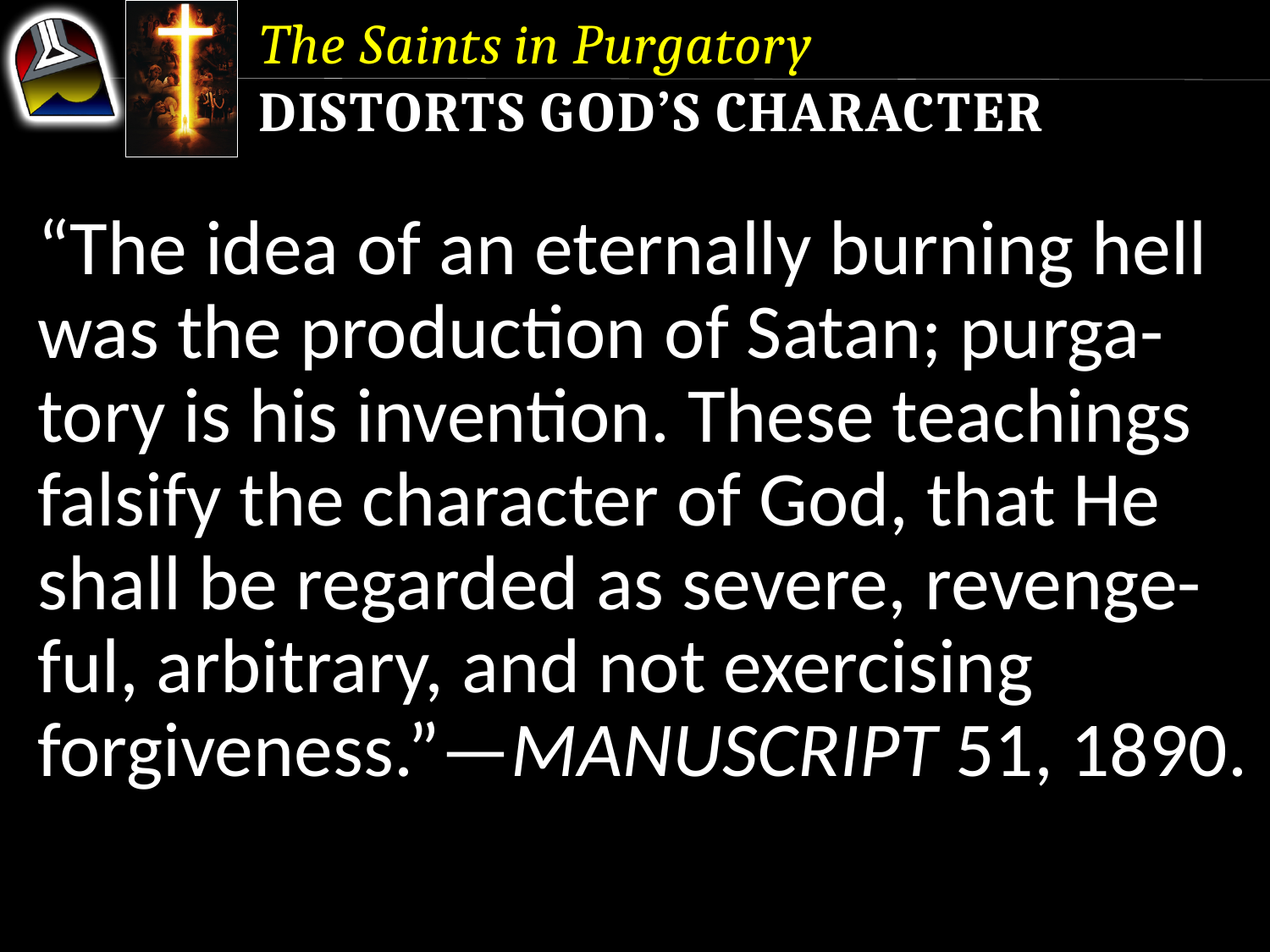

The Saints in Purgatory
Distorts God’s Character
“The idea of an eternally burning hell was the production of Satan; purga-tory is his invention. These teachings falsify the character of God, that He shall be regarded as severe, revenge-ful, arbitrary, and not exercising forgiveness.”—Manuscript 51, 1890.